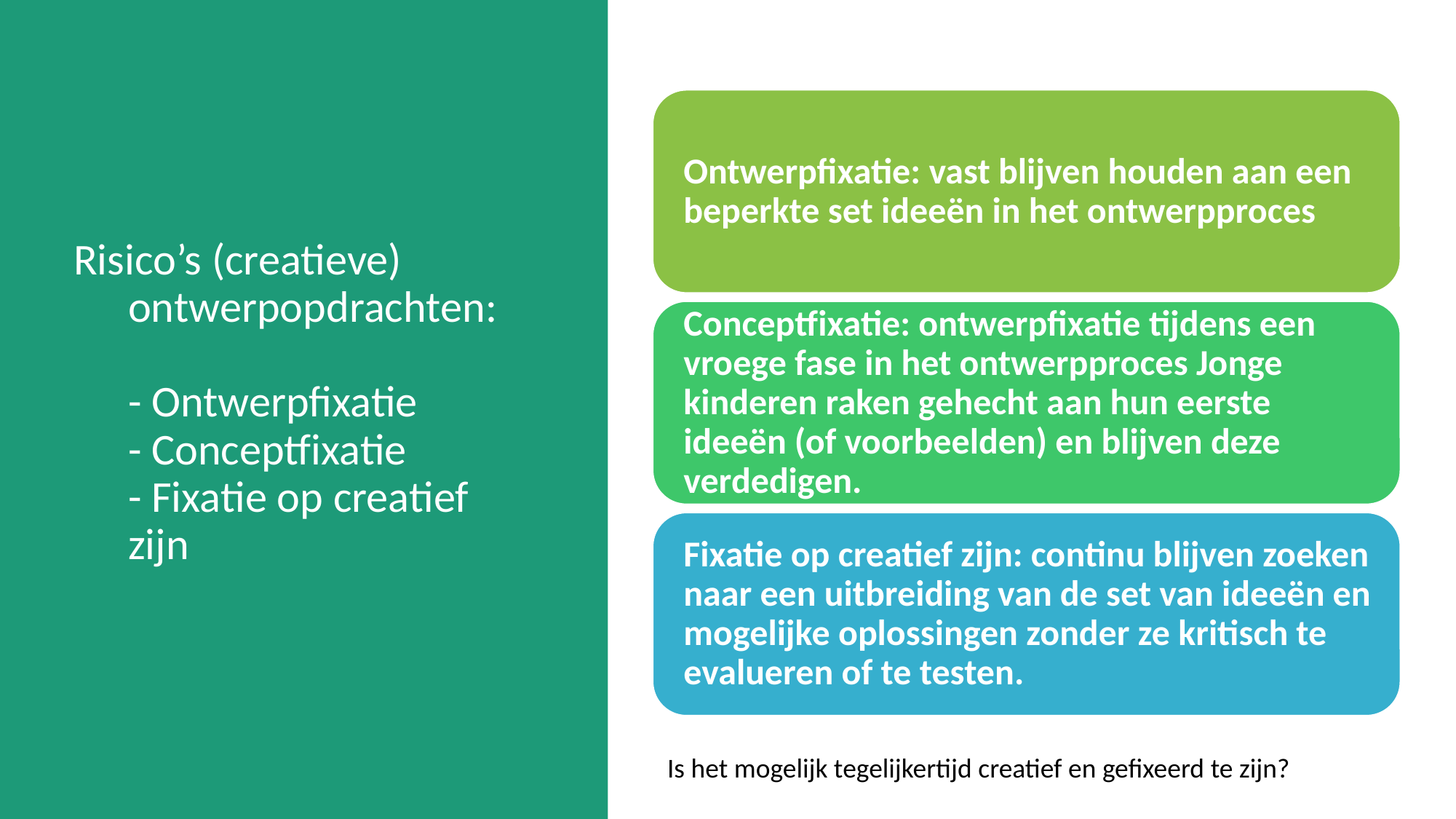

# Risico’s (creatieve) ontwerpopdrachten: - Ontwerpfixatie - Conceptfixatie - Fixatie op creatief zijn
Ontwerpfixatie: vast blijven houden aan een beperkte set ideeën in het ontwerpproces
Conceptfixatie: ontwerpfixatie tijdens een vroege fase in het ontwerpproces Jonge kinderen raken gehecht aan hun eerste ideeën (of voorbeelden) en blijven deze verdedigen.
Fixatie op creatief zijn: continu blijven zoeken naar een uitbreiding van de set van ideeën en mogelijke oplossingen zonder ze kritisch te evalueren of te testen.
Is het mogelijk tegelijkertijd creatief en gefixeerd te zijn?